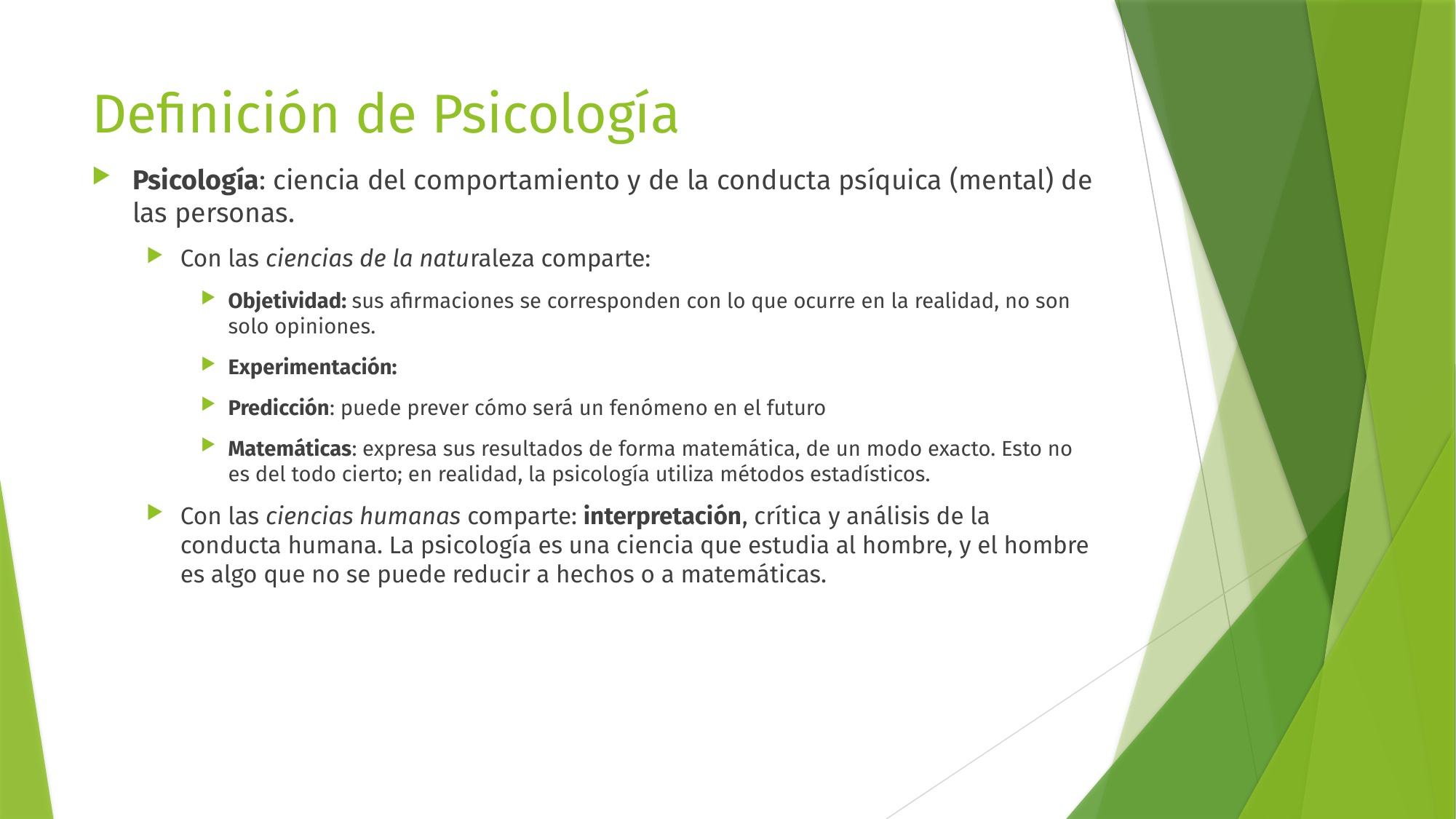

# Definición de Psicología
Psicología: ciencia del comportamiento y de la conducta psíquica (mental) de las personas.
Con las ciencias de la naturaleza comparte:
Objetividad: sus afirmaciones se corresponden con lo que ocurre en la realidad, no son solo opiniones.
Experimentación:
Predicción: puede prever cómo será un fenómeno en el futuro
Matemáticas: expresa sus resultados de forma matemática, de un modo exacto. Esto no es del todo cierto; en realidad, la psicología utiliza métodos estadísticos.
Con las ciencias humanas comparte: interpretación, crítica y análisis de la conducta humana. La psicología es una ciencia que estudia al hombre, y el hombre es algo que no se puede reducir a hechos o a matemáticas.